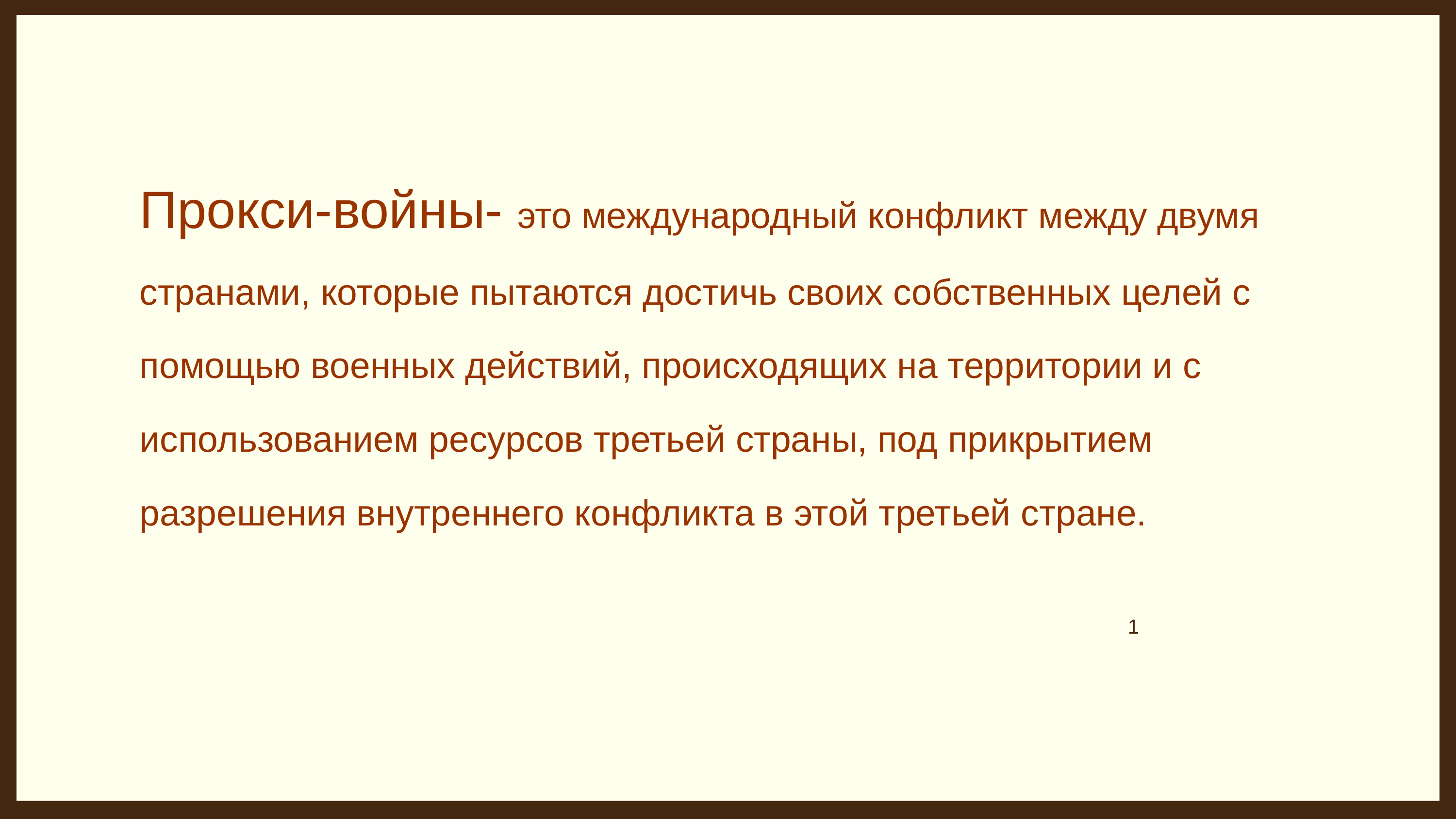

Прокси-войны- это международный конфликт между двумя странами, которые пытаются достичь своих собственных целей с помощью военных действий, происходящих на территории и с использованием ресурсов третьей страны, под прикрытием разрешения внутреннего конфликта в этой третьей стране.

1
2020 | DEPARTMENT OF HISTORY